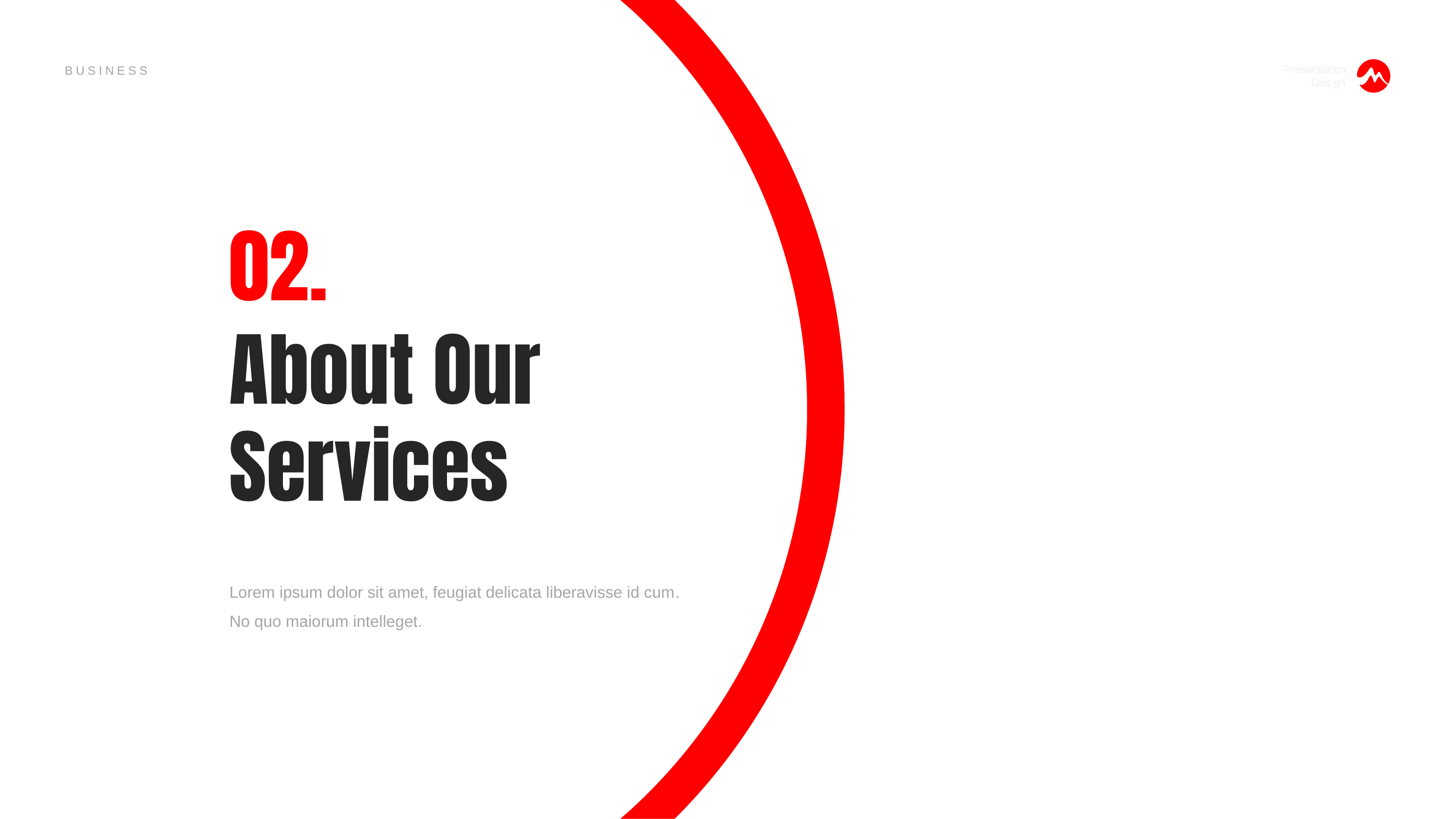

Presentation Design

02.
About Our Services
Lorem ipsum dolor sit amet, feugiat delicata liberavisse id cum. No quo maiorum intelleget.